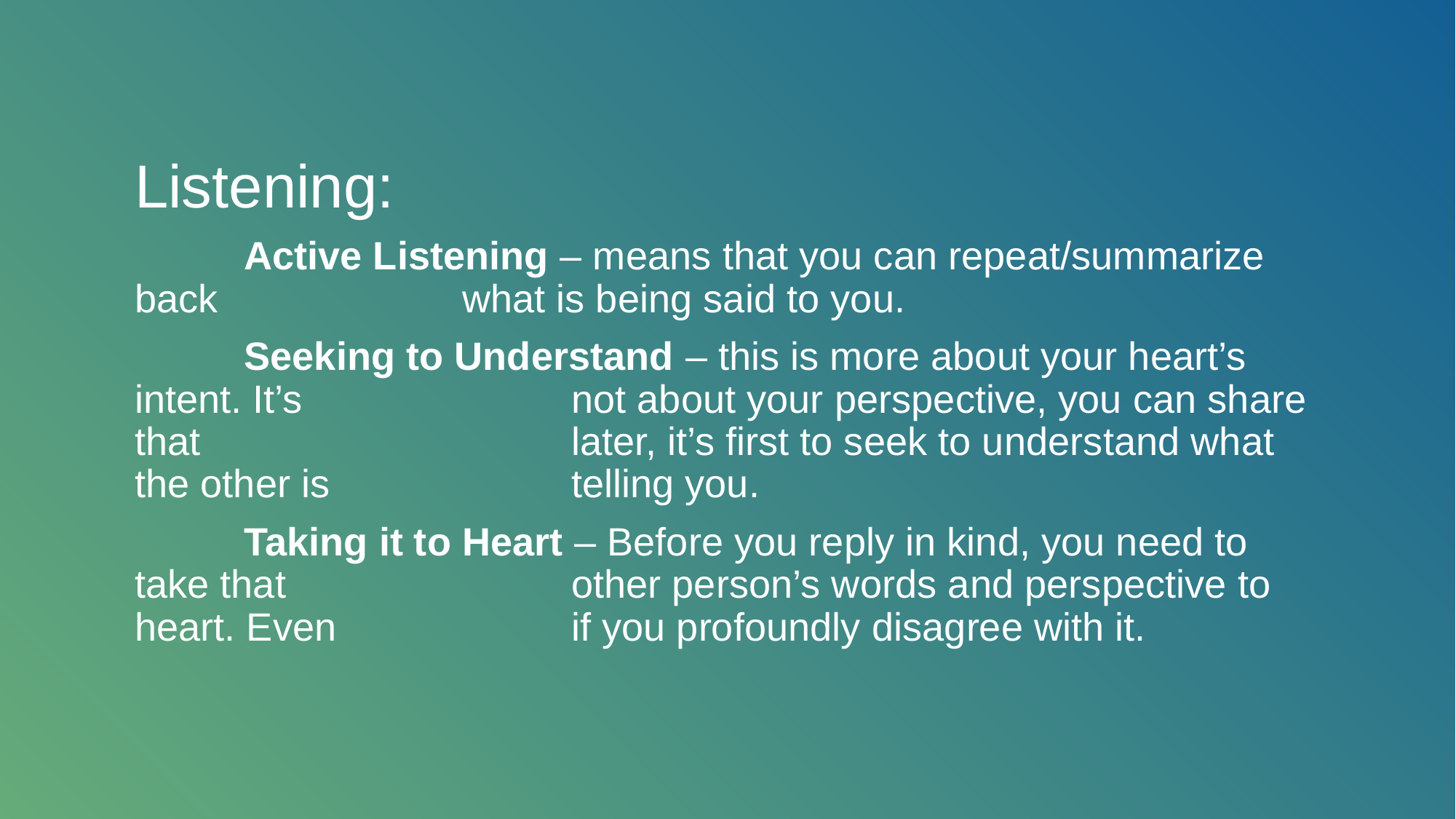

Listening:
	Active Listening – means that you can repeat/summarize back 			what is being said to you.
	Seeking to Understand – this is more about your heart’s intent. It’s 			not about your perspective, you can share that 				later, it’s first to seek to understand what the other is 			telling you.
	Taking it to Heart – Before you reply in kind, you need to take that 			other person’s words and perspective to heart. Even 			if you profoundly disagree with it.